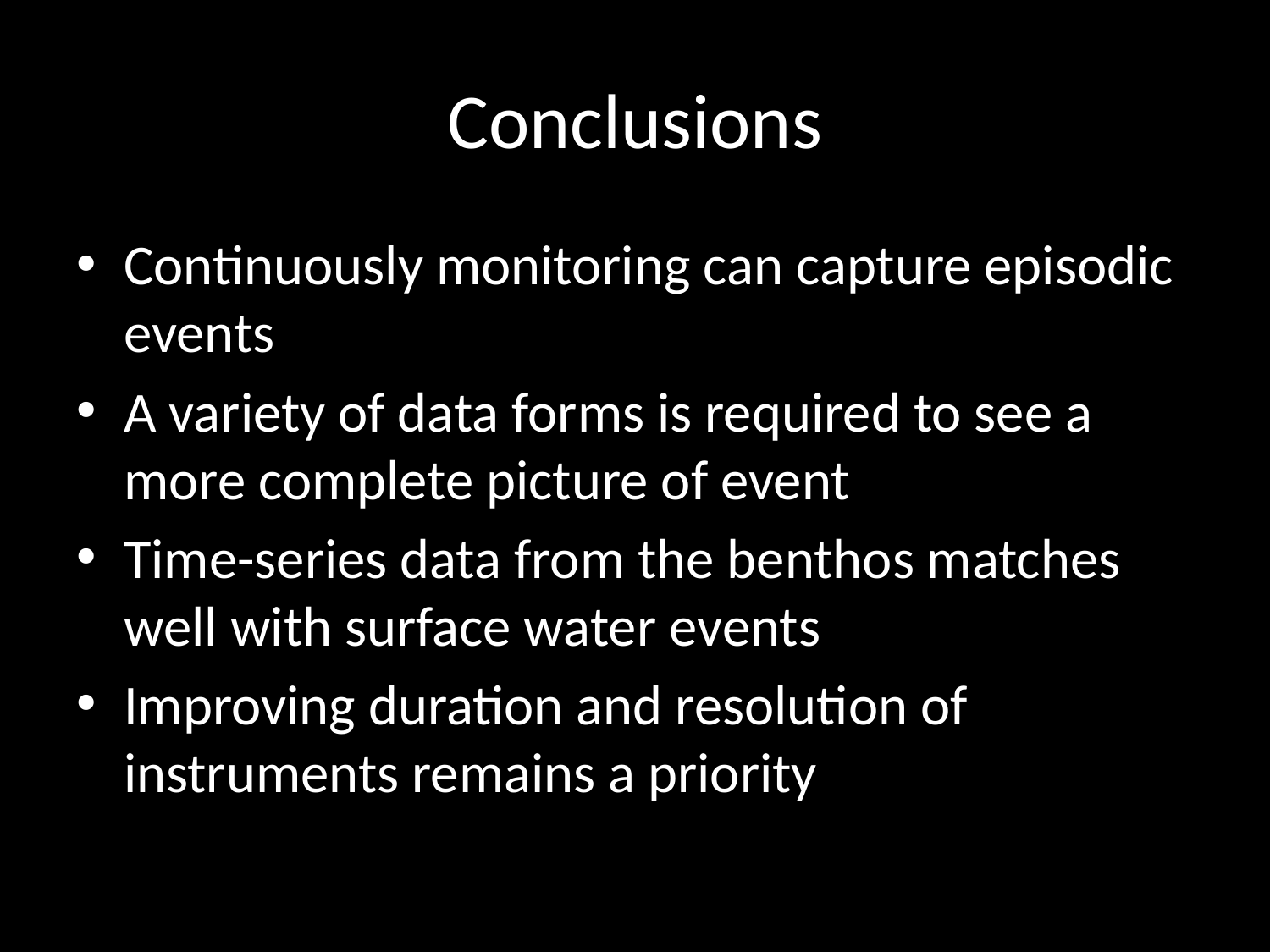

# Conclusions
Continuously monitoring can capture episodic events
A variety of data forms is required to see a more complete picture of event
Time-series data from the benthos matches well with surface water events
Improving duration and resolution of instruments remains a priority